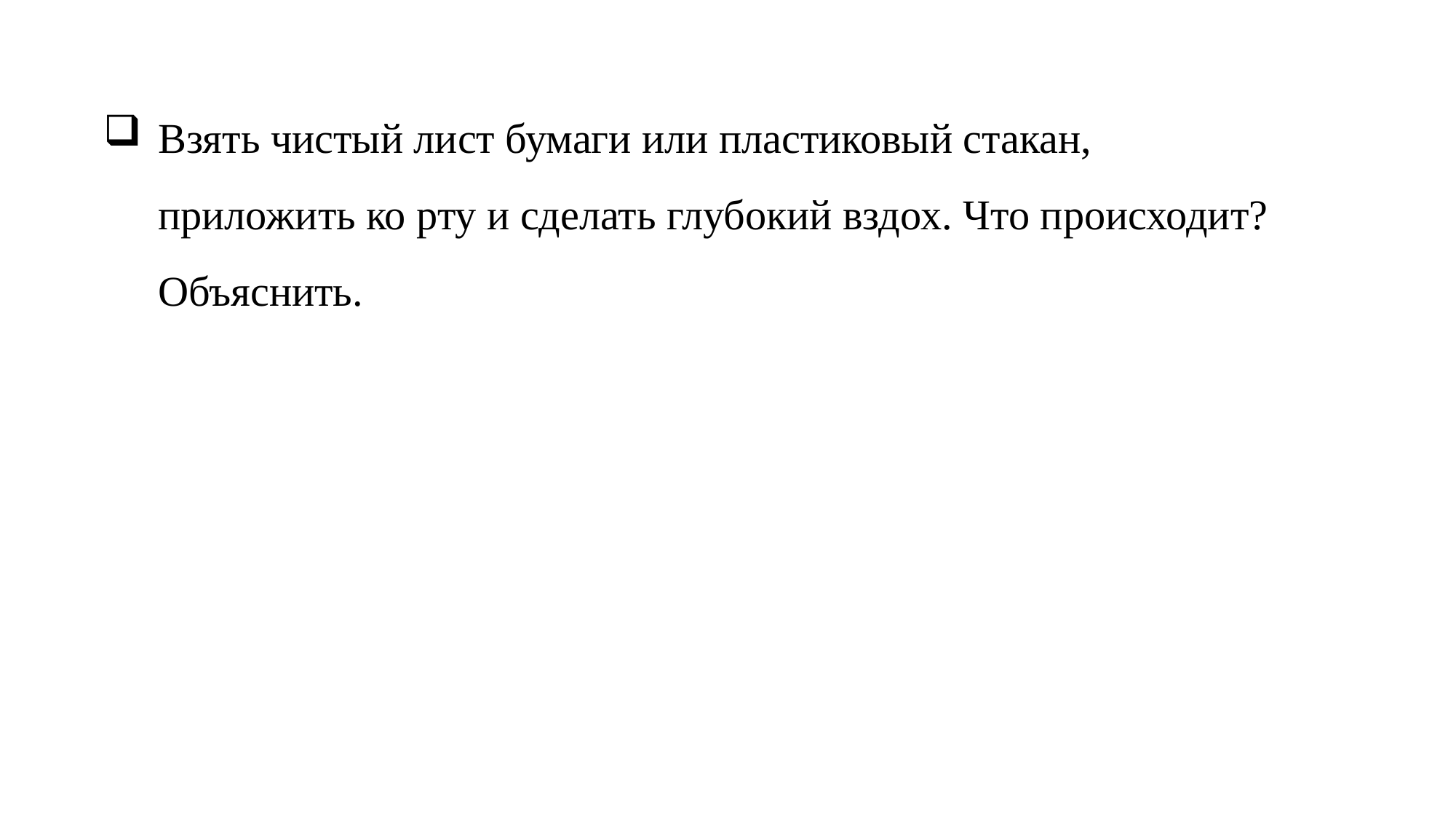

Взять чистый лист бумаги или пластиковый стакан, приложить ко рту и сделать глубокий вздох. Что происходит? Объяснить.